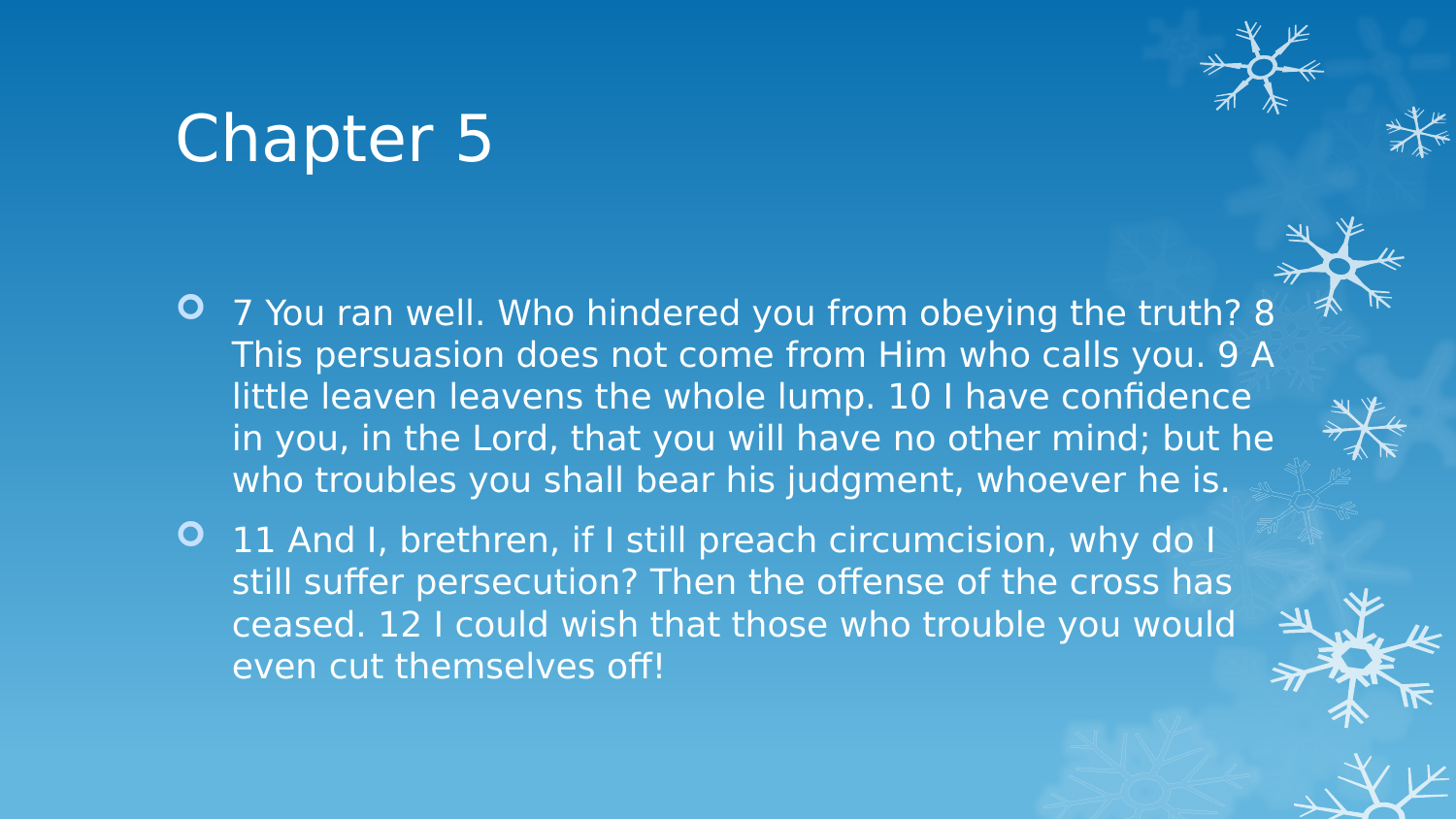

# Chapter 5

7 You ran well. Who hindered you from obeying the truth? 8 This persuasion does not come from Him who calls you. 9 A little leaven leavens the whole lump. 10 I have confidence in you, in the Lord, that you will have no other mind; but he who troubles you shall bear his judgment, whoever he is.
11 And I, brethren, if I still preach circumcision, why do I still suffer persecution? Then the offense of the cross has ceased. 12 I could wish that those who trouble you would even cut themselves off!